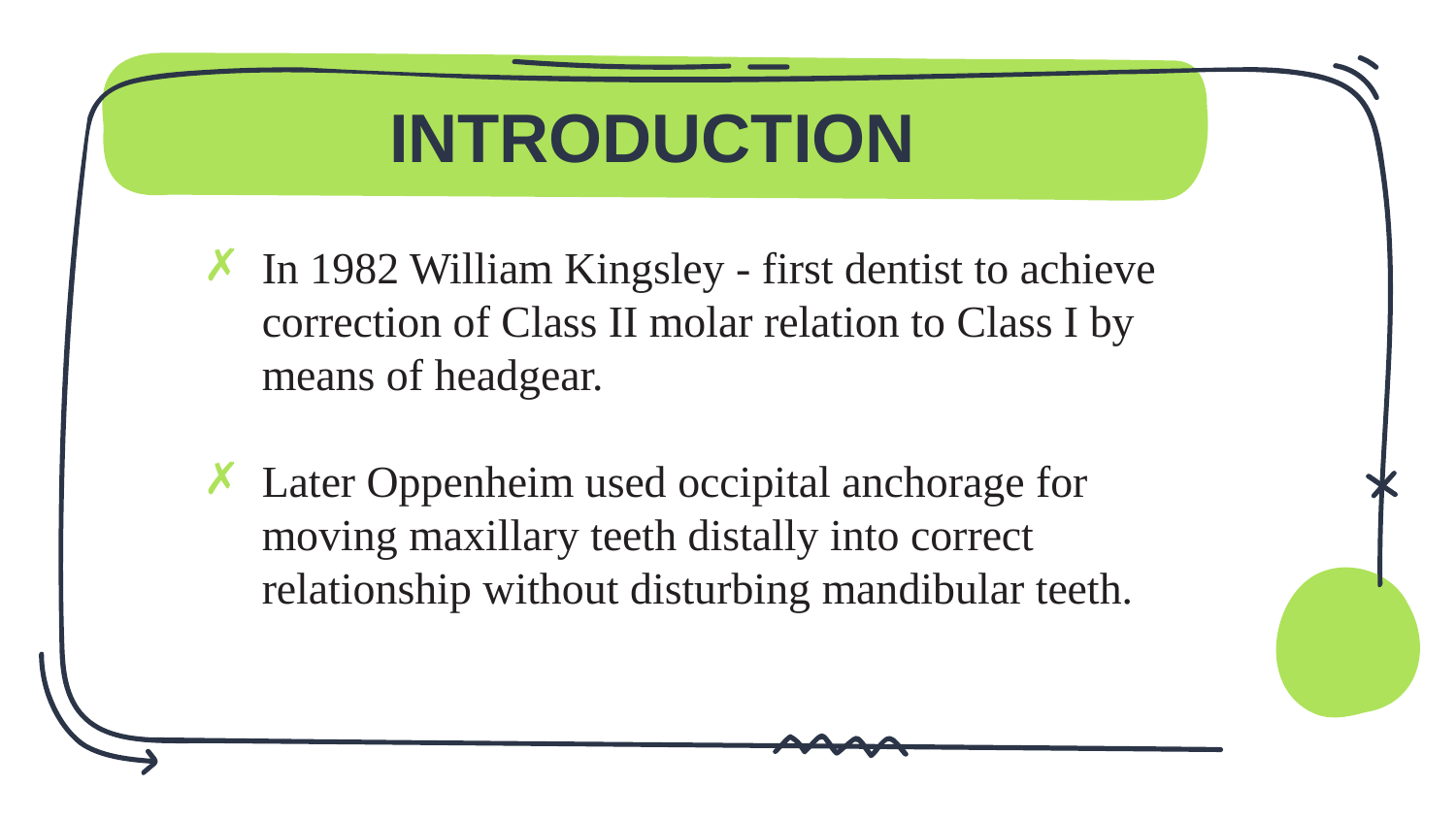

# INTRODUCTION
In 1982 William Kingsley - first dentist to achieve correction of Class II molar relation to Class I by means of headgear.

Later Oppenheim used occipital anchorage for moving maxillary teeth distally into correct relationship without disturbing mandibular teeth.

3